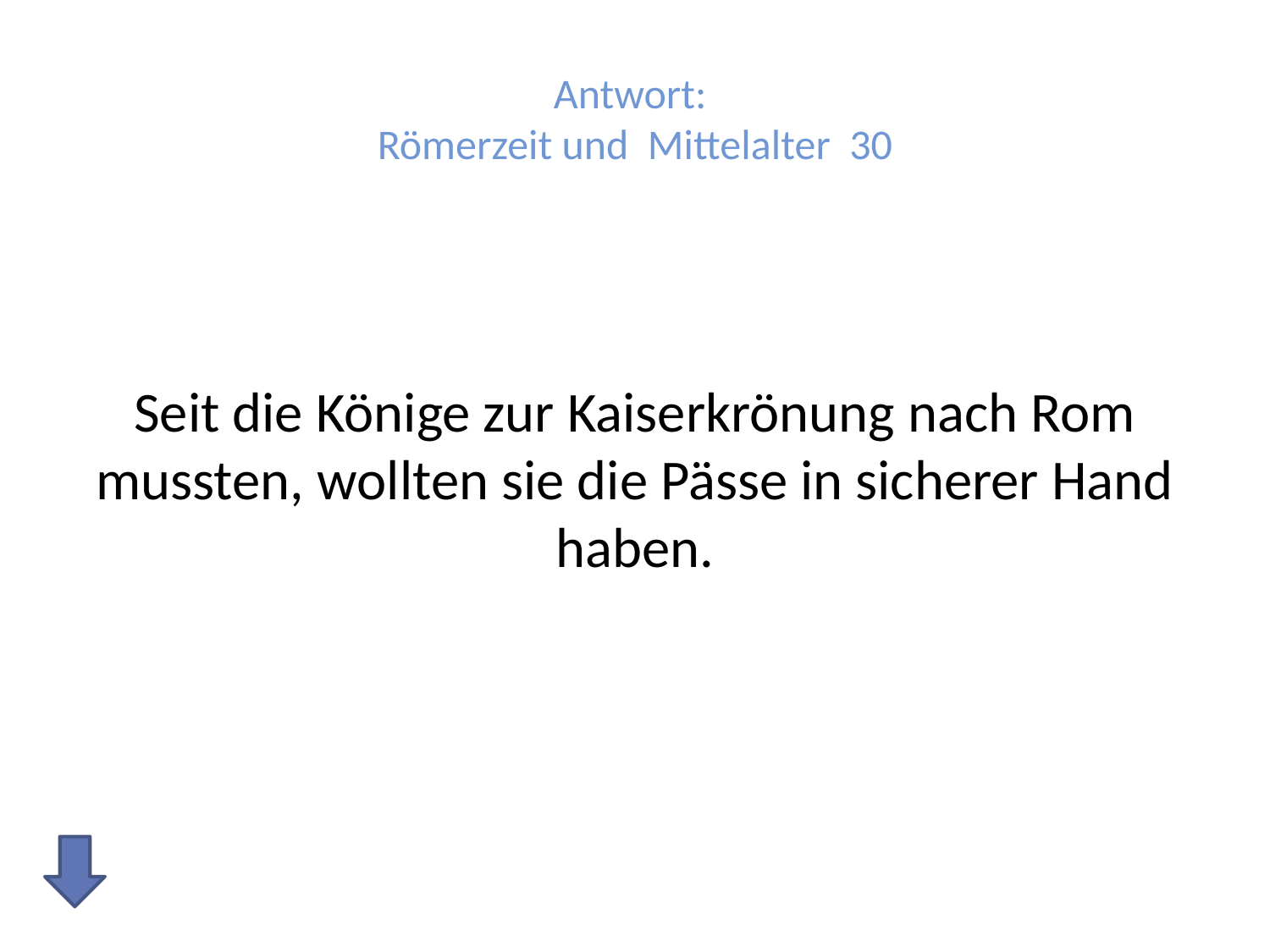

# Antwort: Römerzeit und  Mittelalter  30
Seit die Könige zur Kaiserkrönung nach Rom mussten, wollten sie die Pässe in sicherer Hand haben.